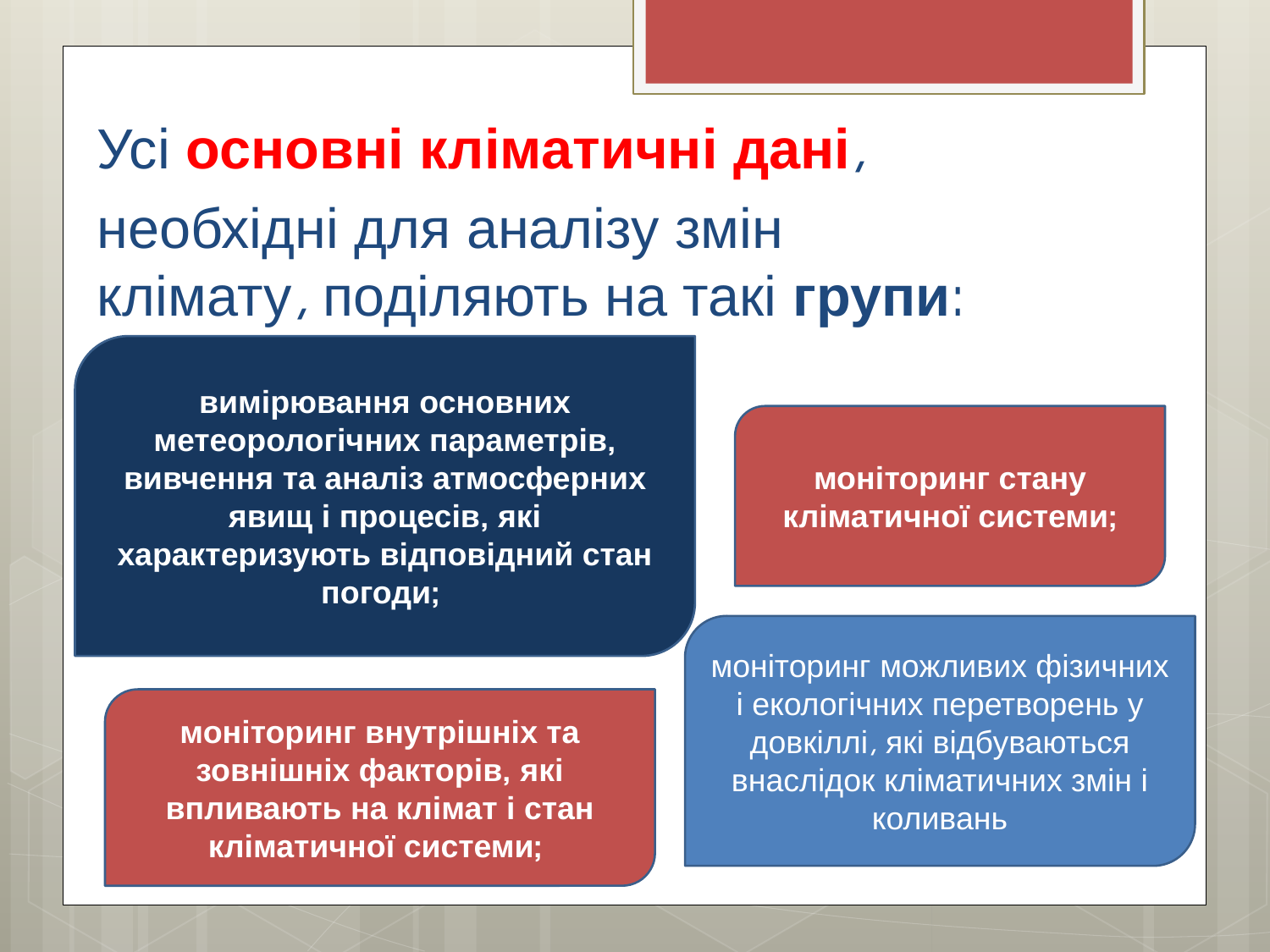

Усі основні кліматичні дані,
необхідні для аналізу змін клімату, поділяють на такі групи:
вимірювання основних метеорологічних параметрів, вивчення та аналіз атмосферних явищ і процесів, які характеризують відповідний стан погоди;
моніторинг стану кліматичної системи;
моніторинг можливих фізичних і екологічних перетворень у довкіллі, які відбуваються внаслідок кліматичних змін і коливань
моніторинг внутрішніх та зовнішніх факторів, які впливають на клімат і стан кліматичної системи;